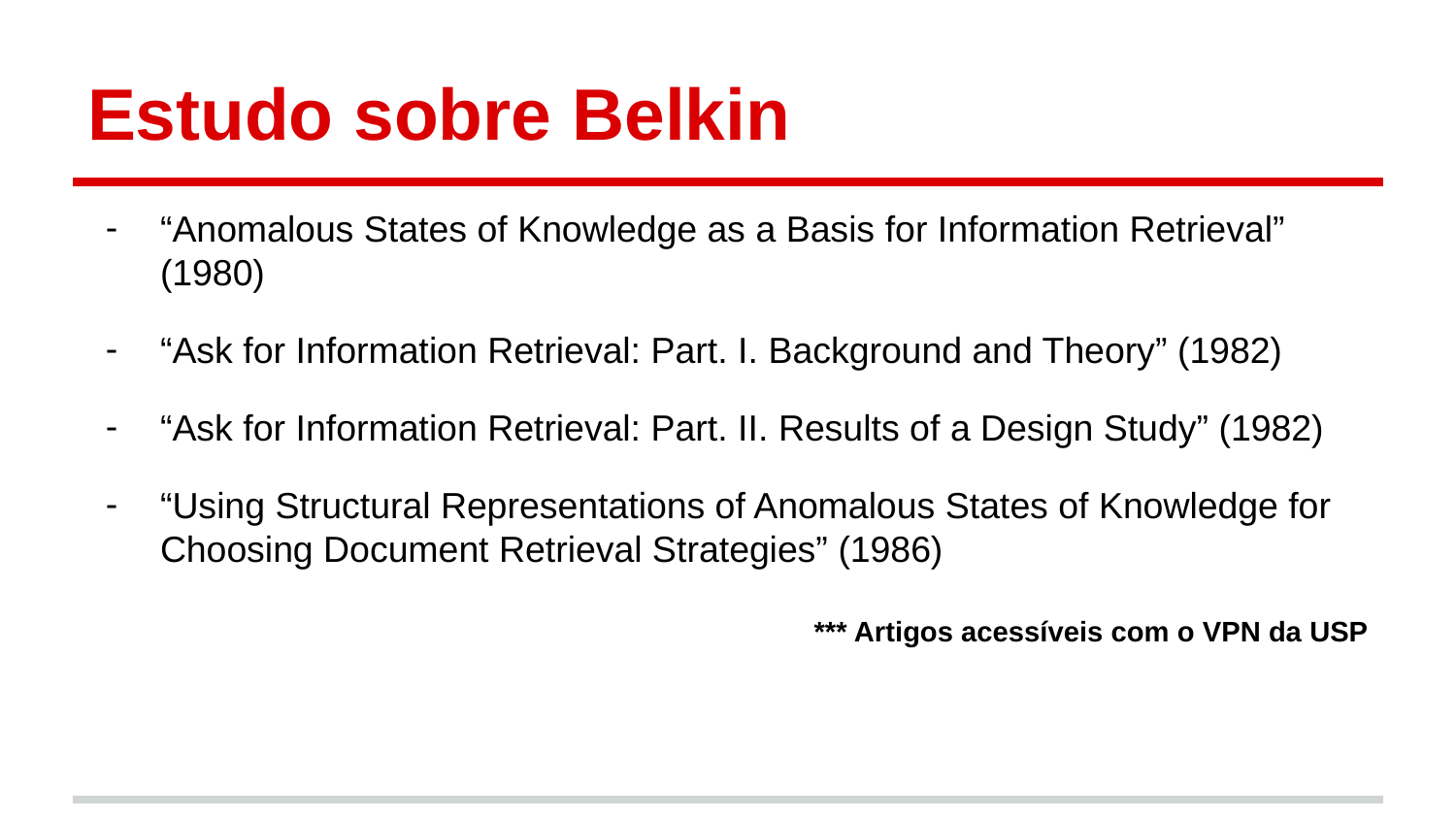

# Estudo sobre Belkin
“Anomalous States of Knowledge as a Basis for Information Retrieval” (1980)

“Ask for Information Retrieval: Part. I. Background and Theory” (1982)

“Ask for Information Retrieval: Part. II. Results of a Design Study” (1982)

“Using Structural Representations of Anomalous States of Knowledge for Choosing Document Retrieval Strategies” (1986)

*** Artigos acessíveis com o VPN da USP